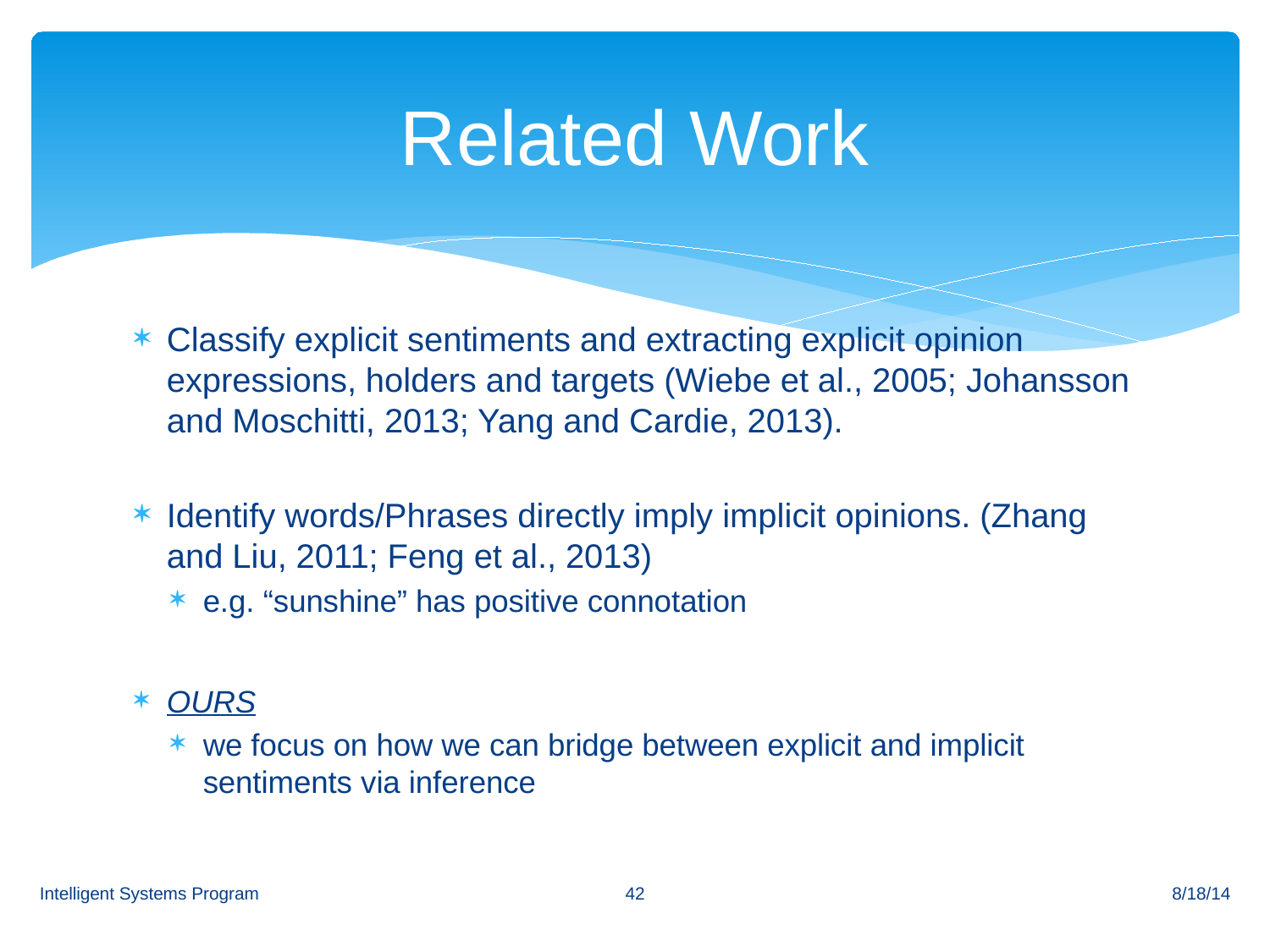

# Related Work

Classify explicit sentiments and extracting explicit opinion expressions, holders and targets (Wiebe et al., 2005; Johansson and Moschitti, 2013; Yang and Cardie, 2013).

Identify words/Phrases directly imply implicit opinions. (Zhang and Liu, 2011; Feng et al., 2013)
e.g. “sunshine” has positive connotation

OURS
we focus on how we can bridge between explicit and implicit sentiments via inference

42
Intelligent Systems Program
8/18/14